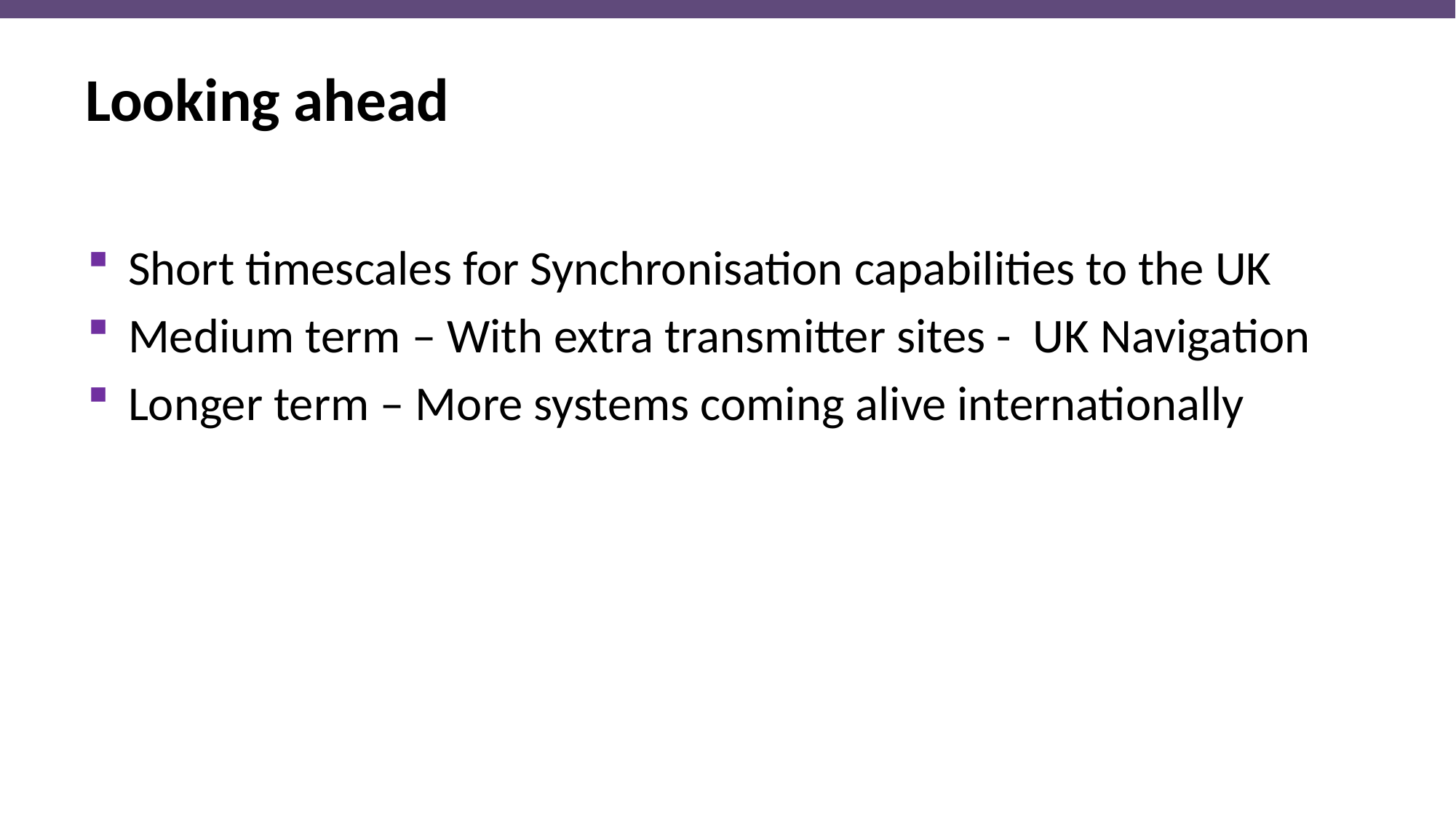

Looking ahead
Short timescales for Synchronisation capabilities to the UK
Medium term – With extra transmitter sites -  UK Navigation
Longer term – More systems coming alive internationally